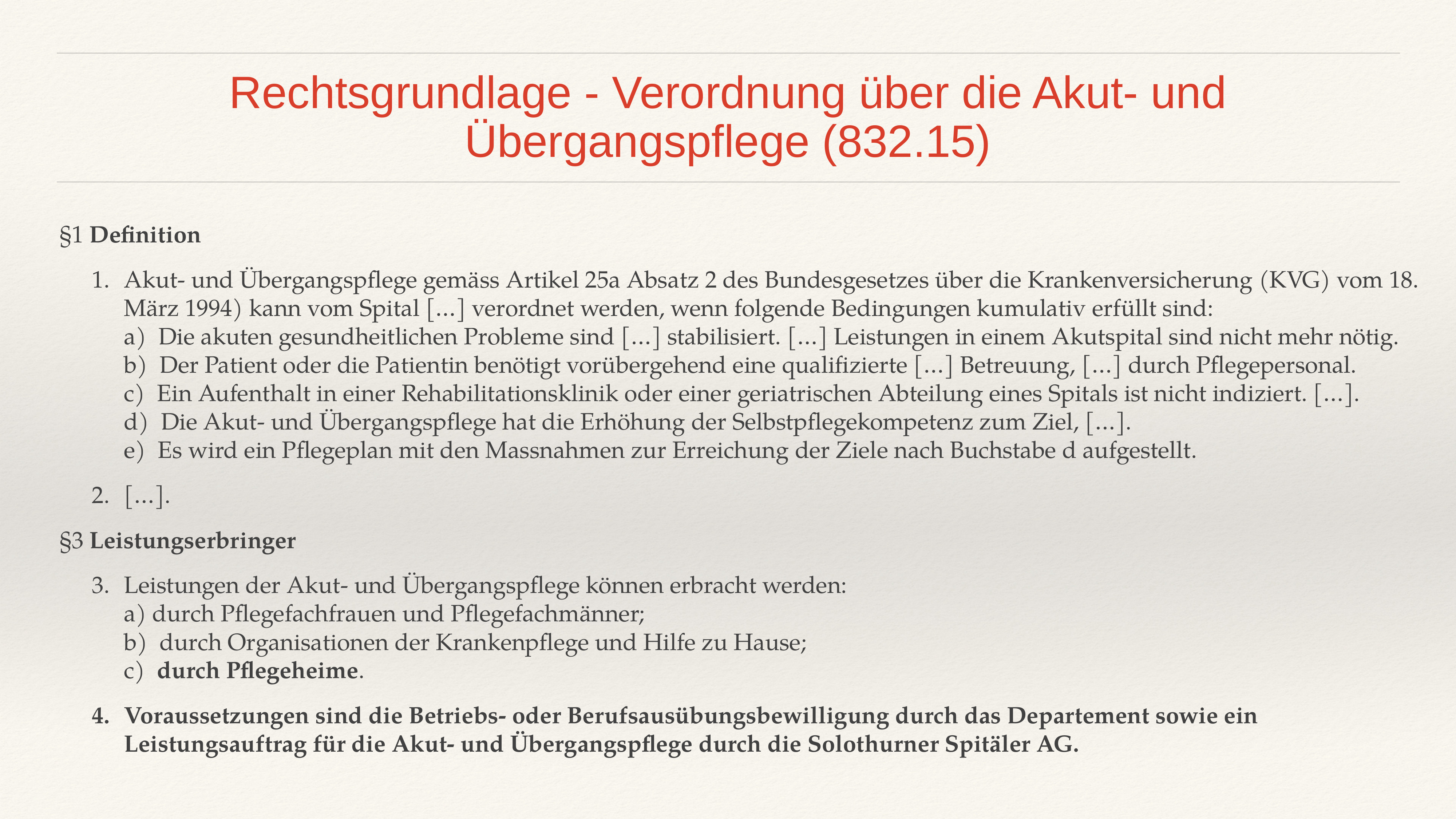

# Rechtsgrundlage - Verordnung über die Akut- und Übergangspflege (832.15)
§1 Definition
Akut- und Übergangspflege gemäss Artikel 25a Absatz 2 des Bundesgesetzes über die Krankenversicherung (KVG) vom 18. März 1994) kann vom Spital […] verordnet werden, wenn folgende Bedingungen kumulativ erfüllt sind:
a)  Die akuten gesundheitlichen Probleme sind […] stabilisiert. […] Leistungen in einem Akutspital sind nicht mehr nötig.
b)  Der Patient oder die Patientin benötigt vorübergehend eine qualifizierte […] Betreuung, […] durch Pflegepersonal.
c)  Ein Aufenthalt in einer Rehabilitationsklinik oder einer geriatrischen Abteilung eines Spitals ist nicht indiziert. […].
d)  Die Akut- und Übergangspflege hat die Erhöhung der Selbstpflegekompetenz zum Ziel, […].
e)  Es wird ein Pflegeplan mit den Massnahmen zur Erreichung der Ziele nach Buchstabe d aufgestellt.
[…].
§3 Leistungserbringer
Leistungen der Akut- und Übergangspflege können erbracht werden:
a) durch Pflegefachfrauen und Pflegefachmänner;
b)  durch Organisationen der Krankenpflege und Hilfe zu Hause;
c)  durch Pflegeheime.
Voraussetzungen sind die Betriebs- oder Berufsausübungsbewilligung durch das Departement sowie ein Leistungsauftrag für die Akut- und Übergangspflege durch die Solothurner Spitäler AG.
4